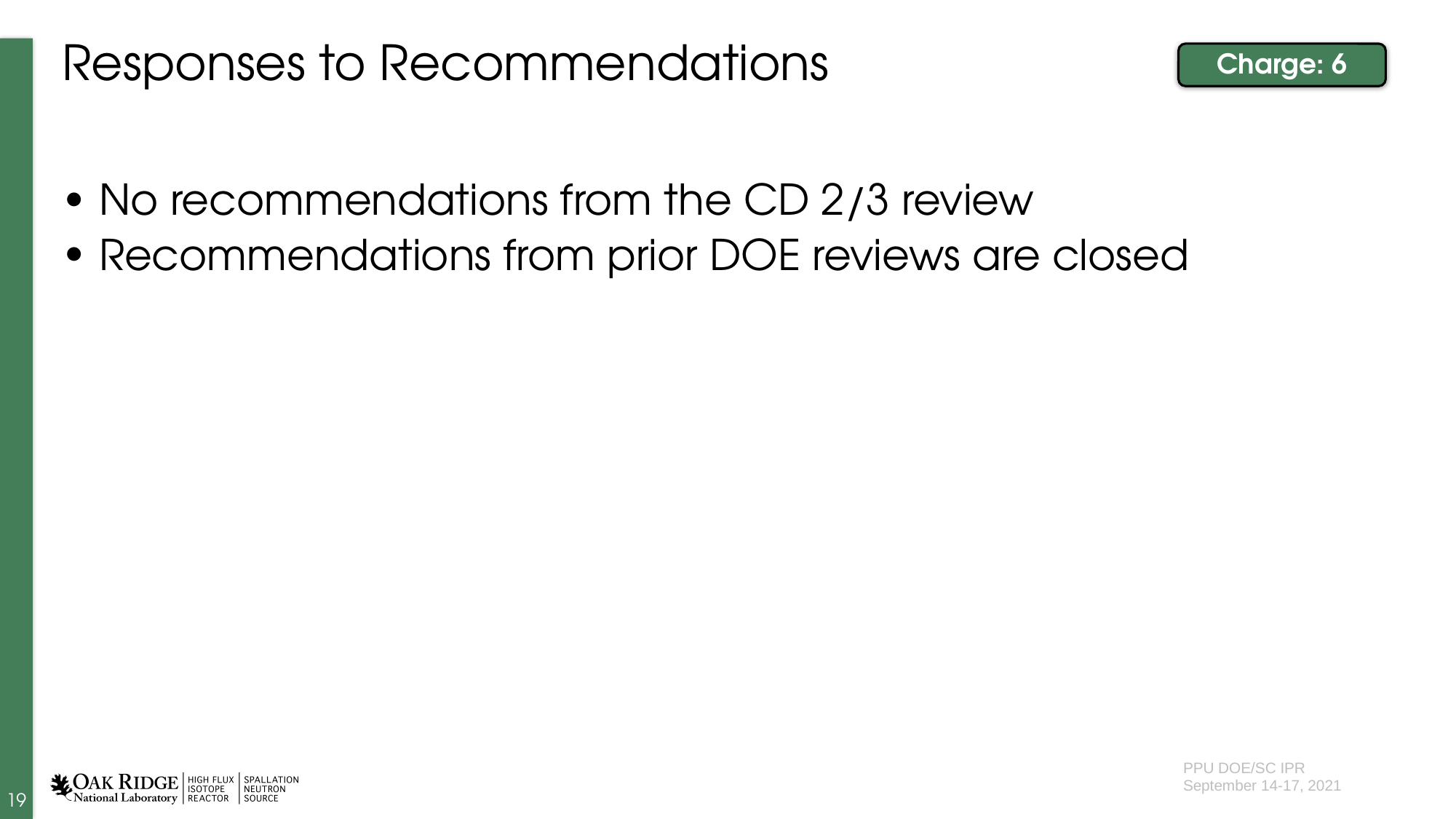

# Responses to Recommendations
Charge: 6

No recommendations from the CD 2/3 review
Recommendations from prior DOE reviews are closed